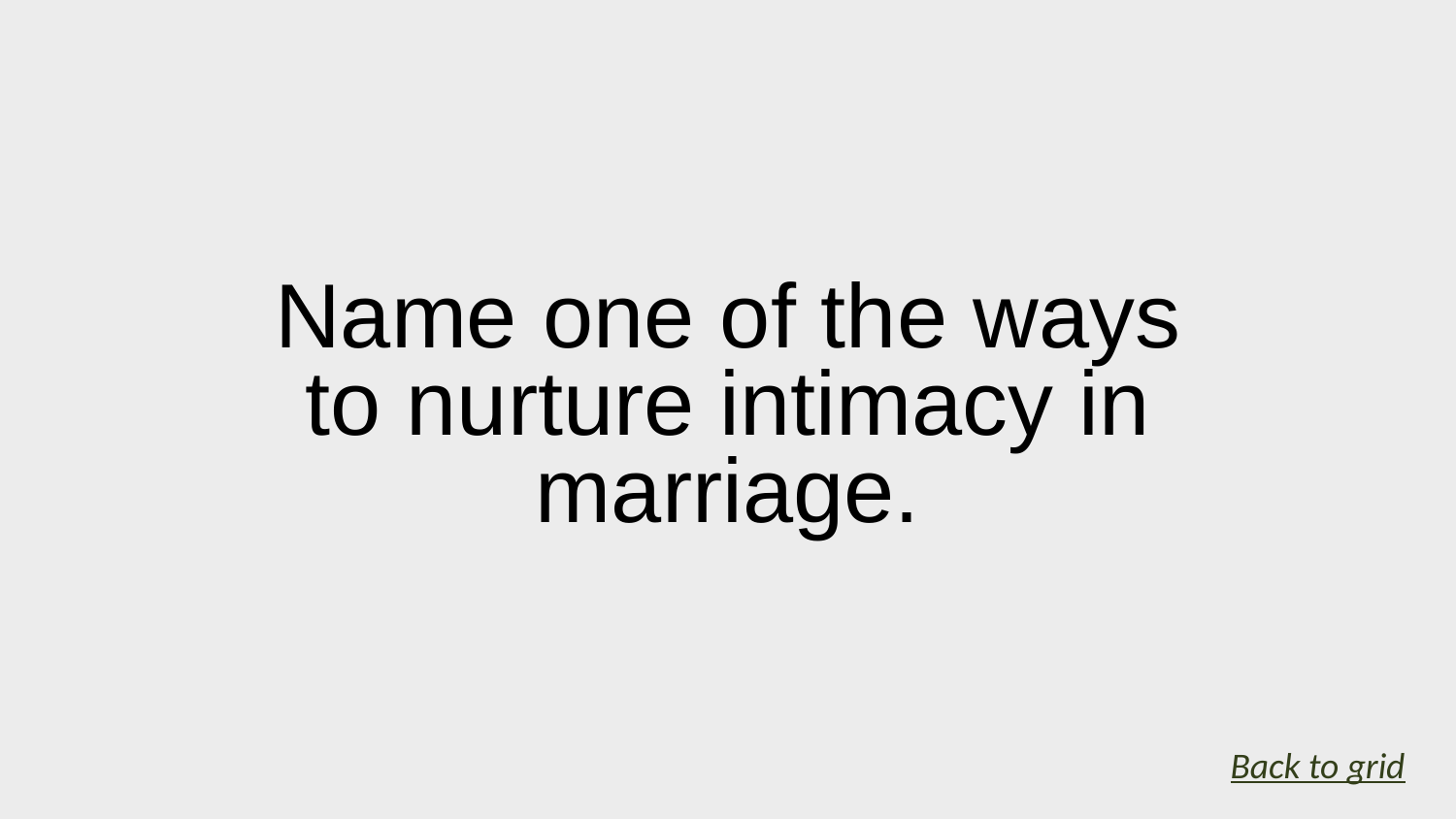

# Name one of the ways to nurture intimacy in marriage.
Back to grid